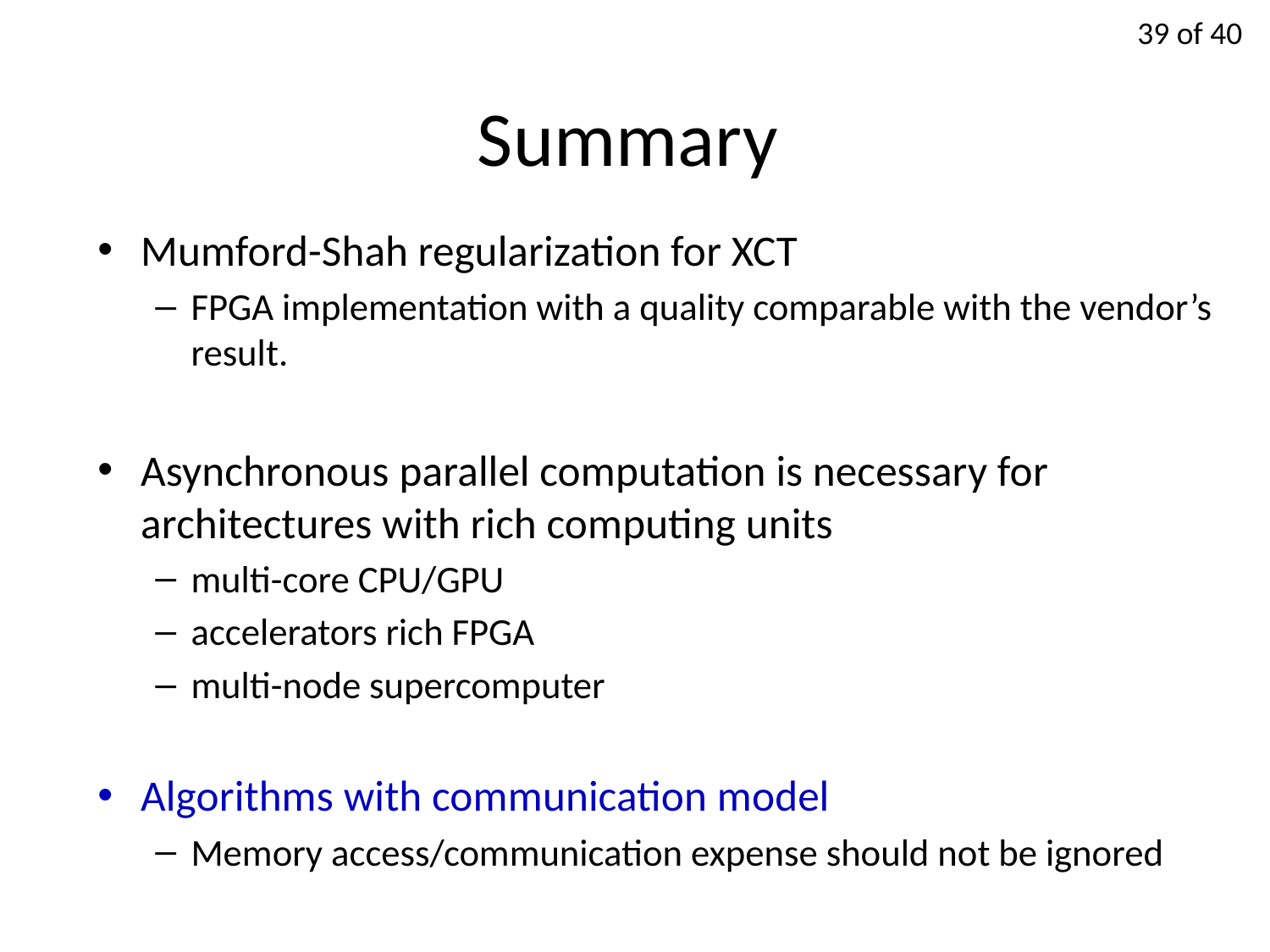

# Summary
Mumford-Shah regularization for XCT
FPGA implementation with a quality comparable with the vendor’s result.

Asynchronous parallel computation is necessary for architectures with rich computing units
multi-core CPU/GPU
accelerators rich FPGA
multi-node supercomputer

Algorithms with communication model
Memory access/communication expense should not be ignored